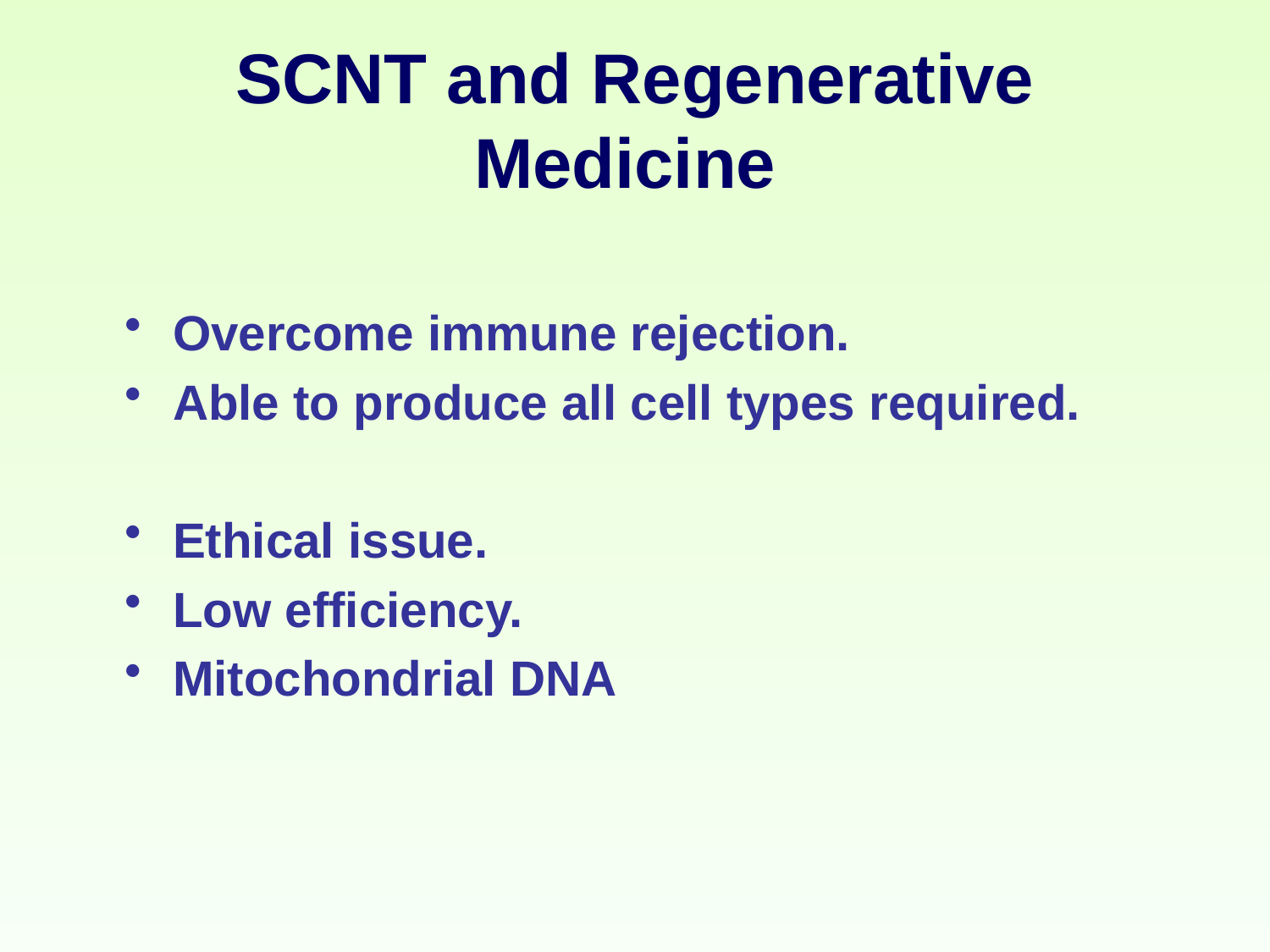

# SCNT and Regenerative Medicine
Overcome immune rejection.
Able to produce all cell types required.

Ethical issue.
Low efficiency.
Mitochondrial DNA